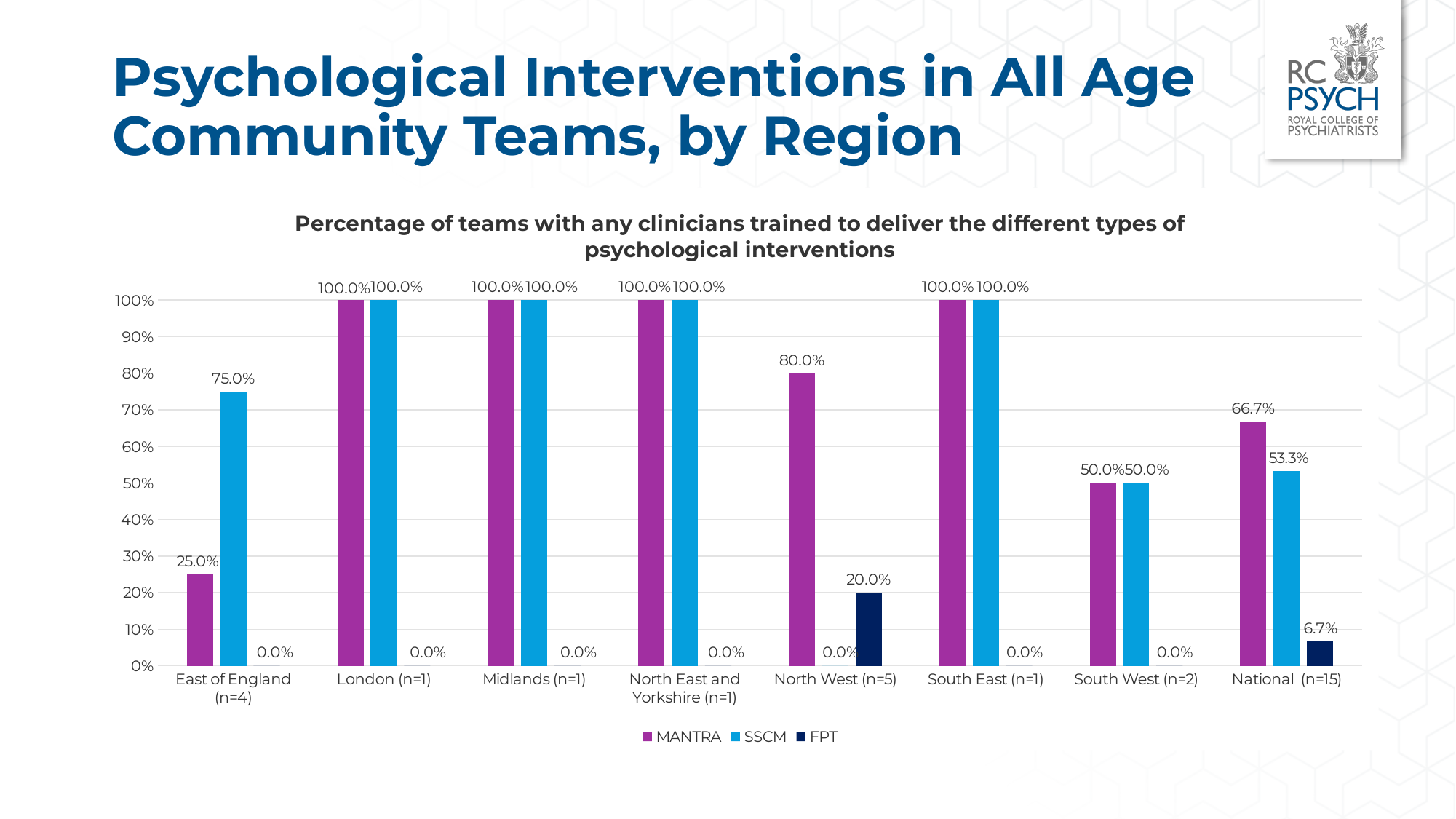

# Psychological Interventions in All Age Community Teams, by Region

### Chart: Percentage of teams with any clinicians trained to deliver the different types of psychological interventions

| Category | MANTRA | SSCM | FPT |
|---|---|---|---|
| East of England (n=4) | 0.25 | 0.75 | 0.0 |
| London (n=1) | 1.0 | 1.0 | 0.0 |
| Midlands (n=1) | 1.0 | 1.0 | 0.0 |
| North East and Yorkshire (n=1) | 1.0 | 1.0 | 0.0 |
| North West (n=5) | 0.8 | 0.0 | 0.2 |
| South East (n=1) | 1.0 | 1.0 | 0.0 |
| South West (n=2) | 0.5 | 0.5 | 0.0 |
| National  (n=15) | 0.667 | 0.5329999999999999 | 0.067 |